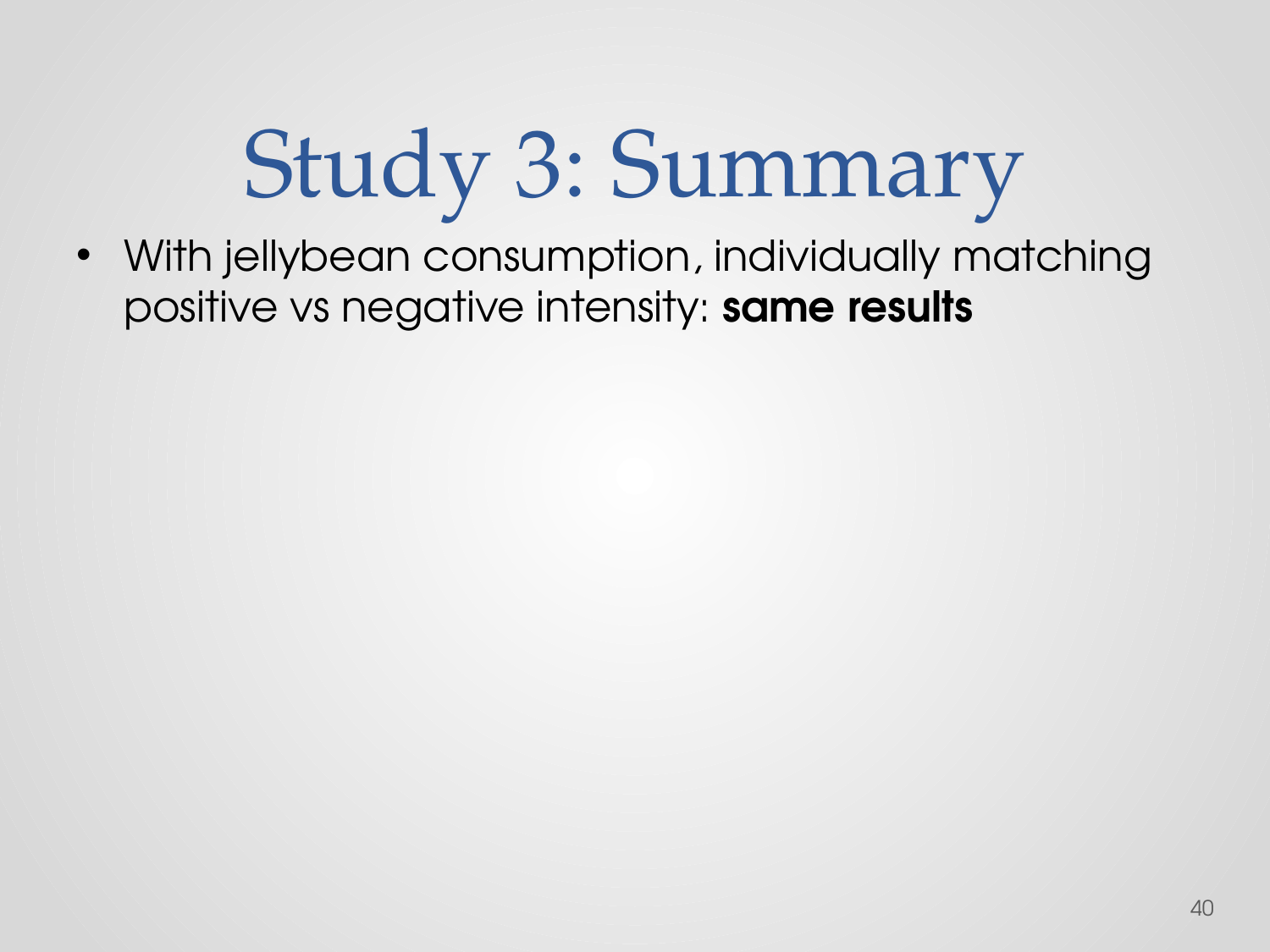

# Study 3: Summary
With jellybean consumption, individually matching positive vs negative intensity: same results
40